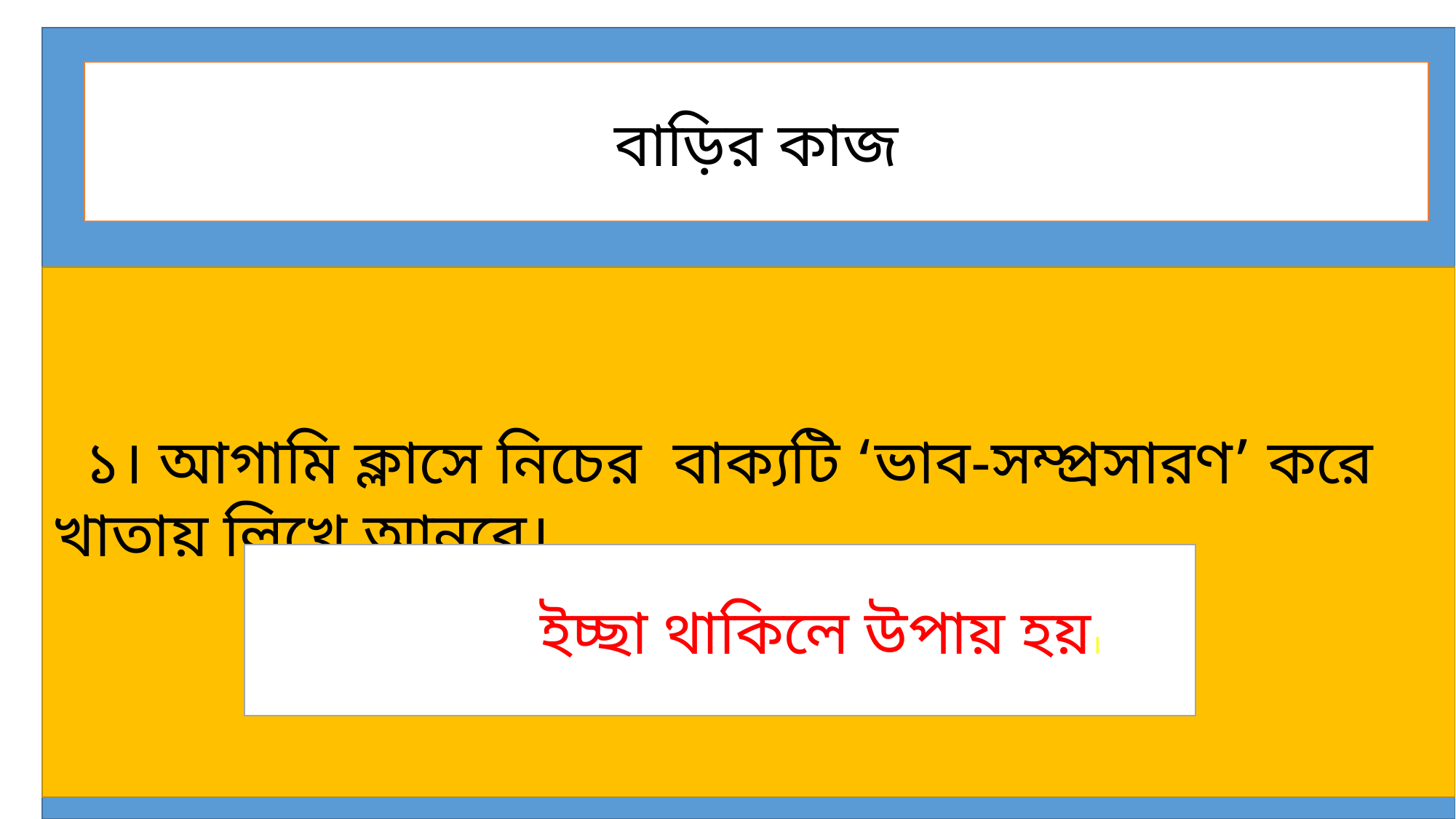

বাড়ির কাজ
  ১। আগামি ক্লাসে নিচের  বাক্যটি ‘ভাব-সম্প্রসারণ’ করে খাতায় লিখে আনবে।

                  ইচ্ছা থাকিলে উপায় হয়।